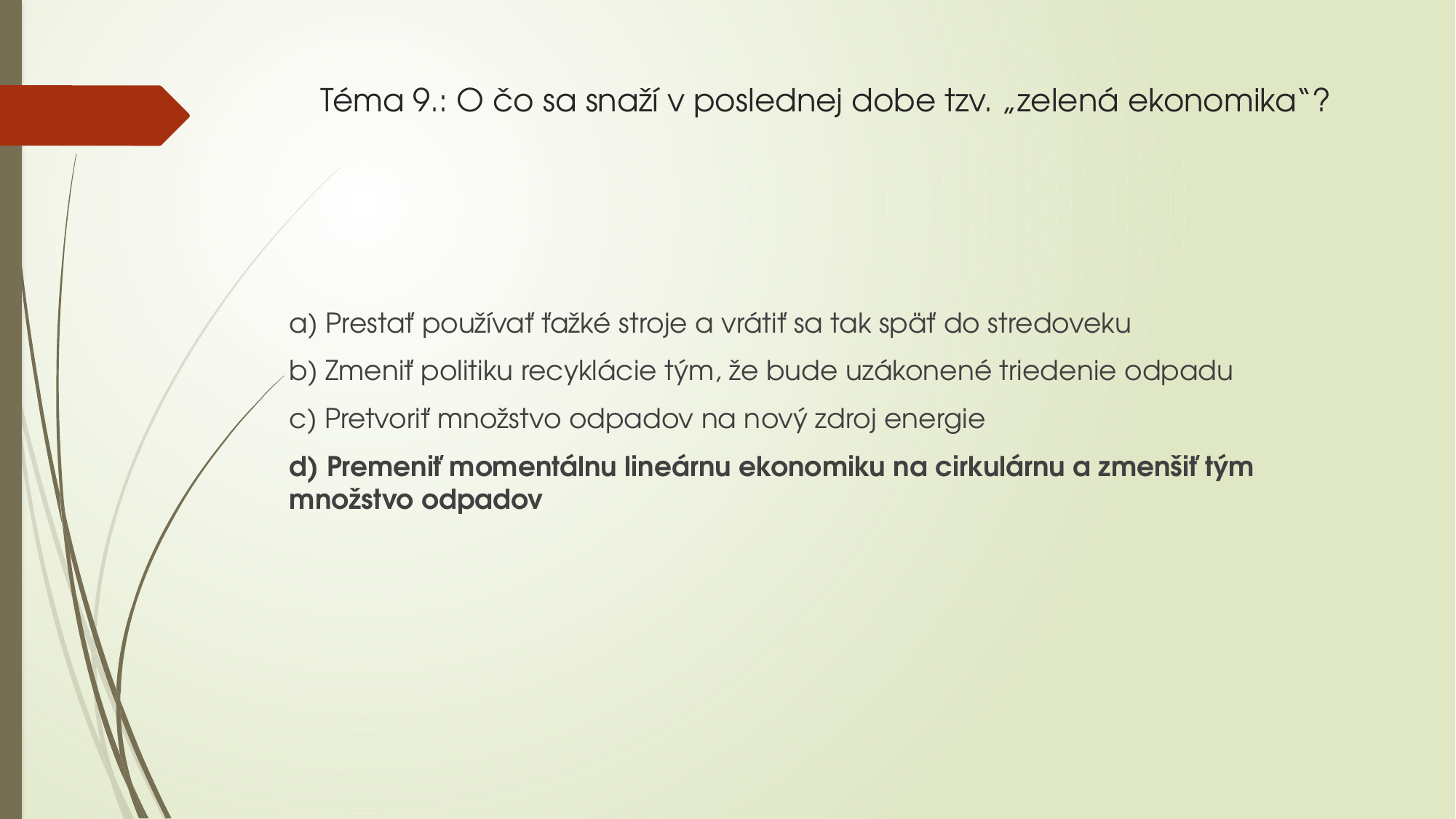

# Téma 9.: O čo sa snaží v poslednej dobe tzv. „zelená ekonomika“?
a) Prestať používať ťažké stroje a vrátiť sa tak späť do stredoveku
b) Zmeniť politiku recyklácie tým, že bude uzákonené triedenie odpadu
c) Pretvoriť množstvo odpadov na nový zdroj energie
d) Premeniť momentálnu lineárnu ekonomiku na cirkulárnu a zmenšiť tým množstvo odpadov